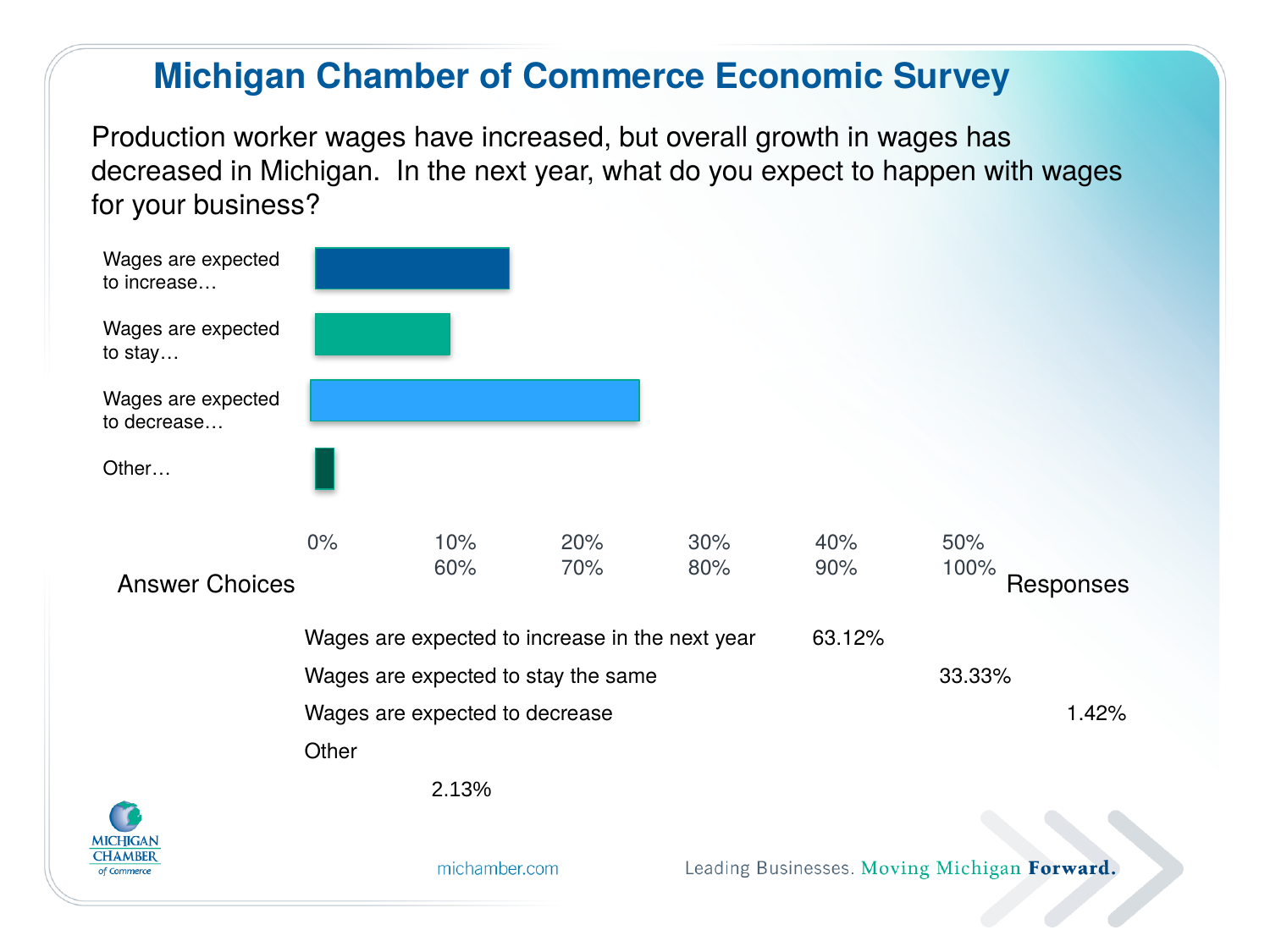

Michigan Chamber of Commerce Economic Survey
Production worker wages have increased, but overall growth in wages has decreased in Michigan.  In the next year, what do you expect to happen with wages for your business?
Wages are expected to increase…

Wages are expected to stay…

Wages are expected to decrease…

Other…

0% 	10% 	20% 	30% 	40% 	50% 	60% 	70% 	80% 	90% 	100%
Answer Choices						Responses
Wages are expected to increase in the next year	63.12%
Wages are expected to stay the same			33.33%
Wages are expected to decrease				1.42%
Other								2.13%